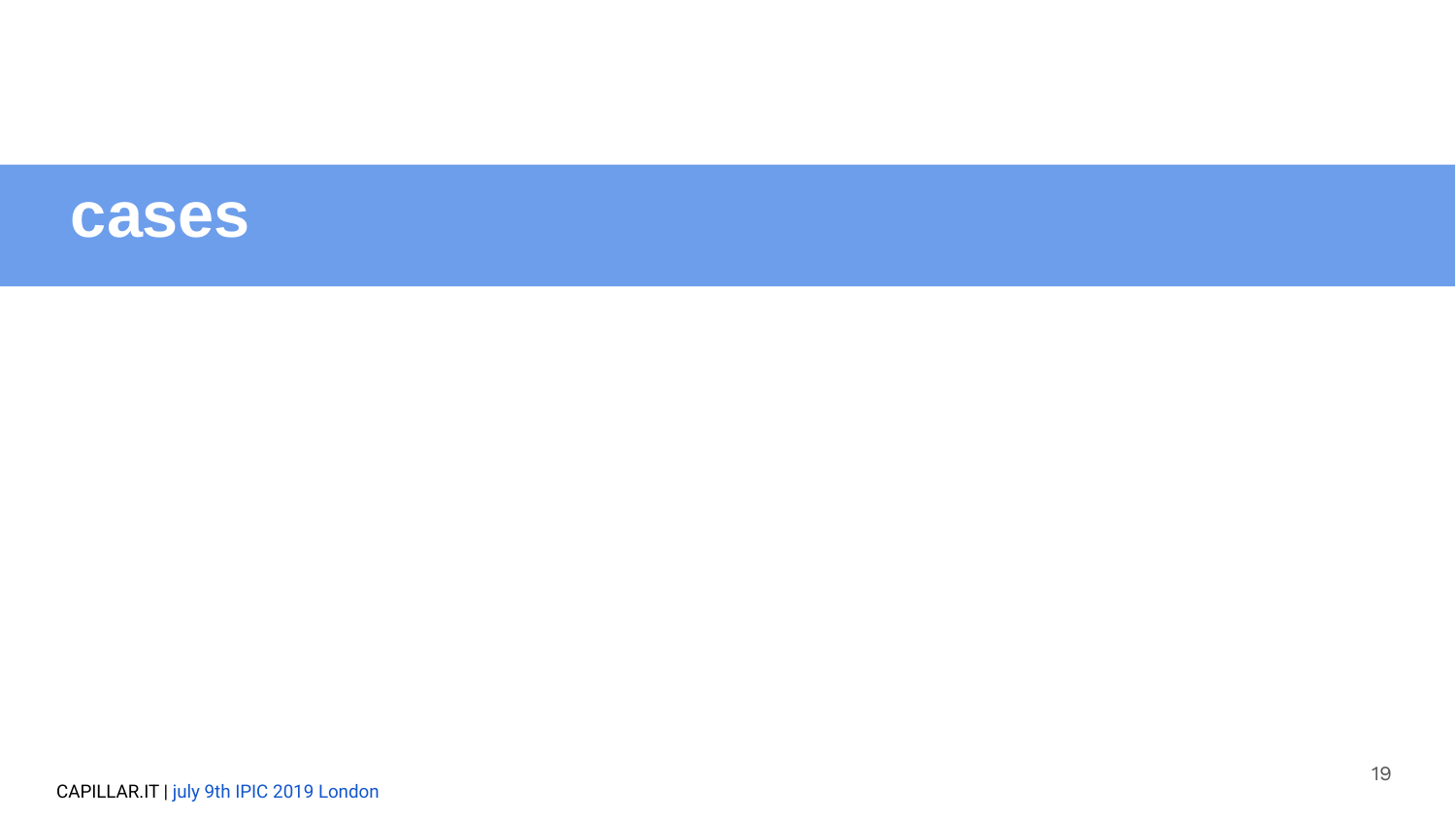

# cases

CAPILLAR.IT
19
CAPILLAR.IT | july 9th IPIC 2019 London